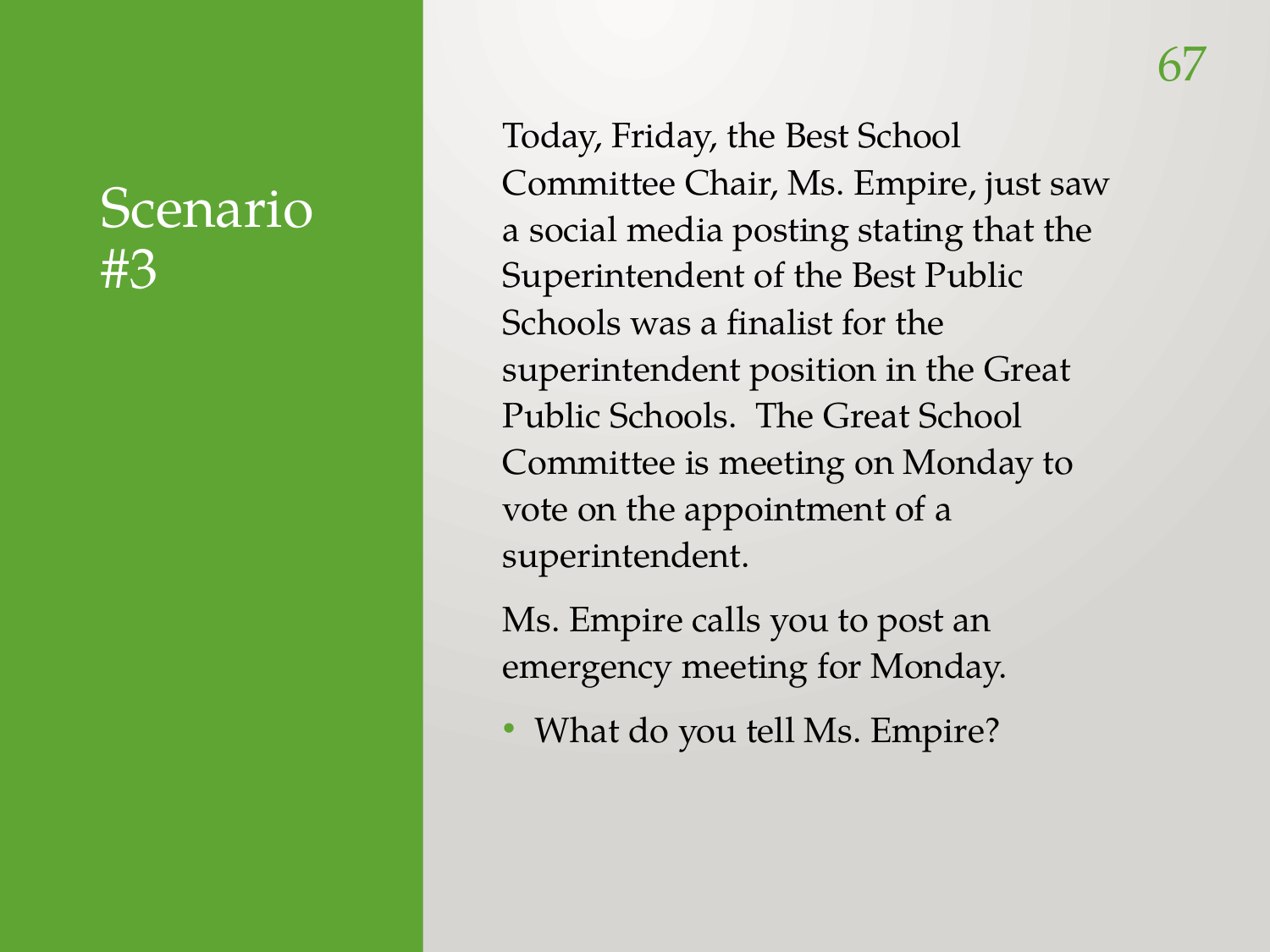

67
Today, Friday, the Best School Committee Chair, Ms. Empire, just saw a social media posting stating that the Superintendent of the Best Public Schools was a finalist for the superintendent position in the Great Public Schools.  The Great School Committee is meeting on Monday to vote on the appointment of a superintendent.
Ms. Empire calls you to post an emergency meeting for Monday.
What do you tell Ms. Empire?
# Scenario #3